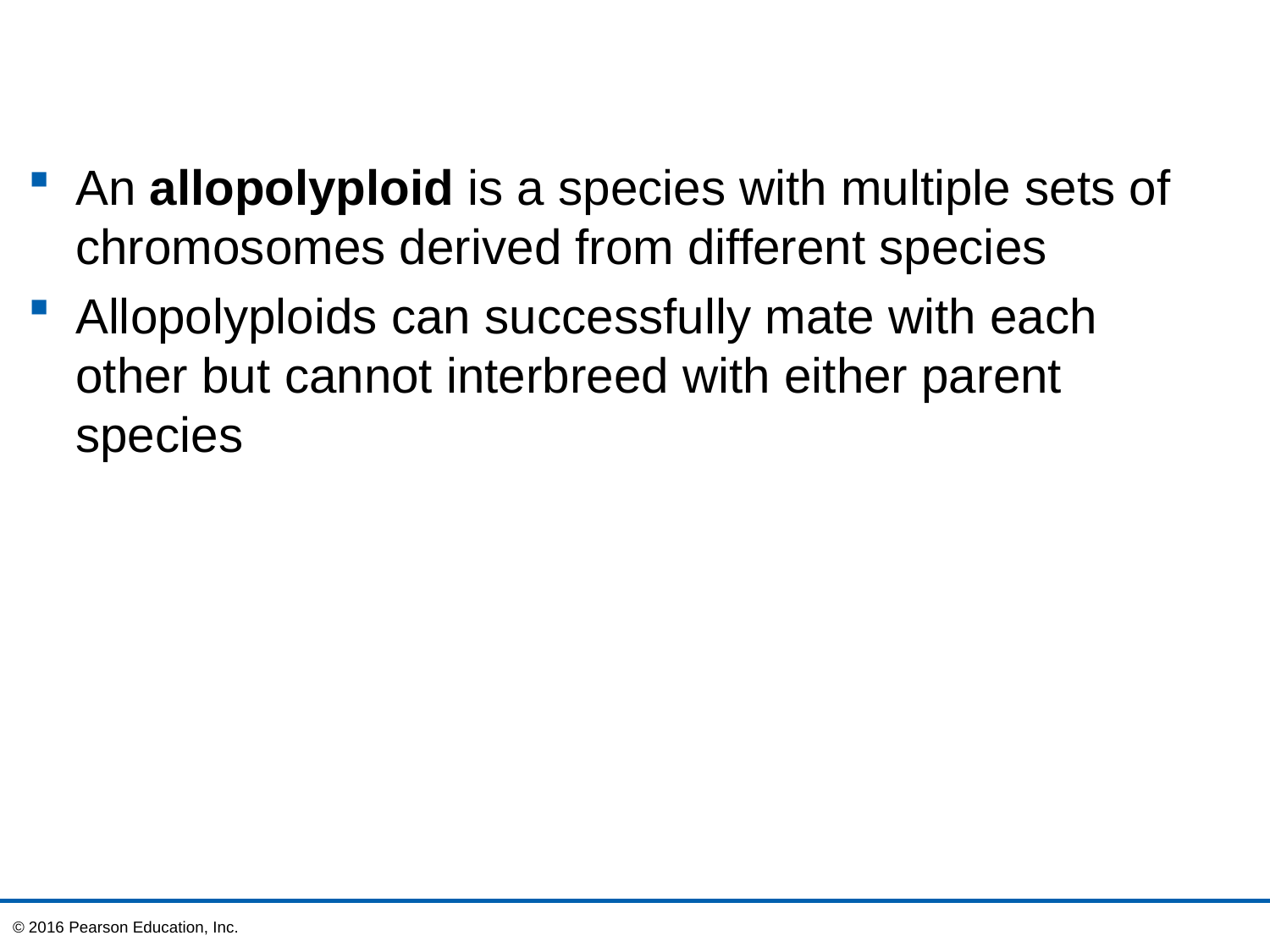

An allopolyploid is a species with multiple sets of chromosomes derived from different species
Allopolyploids can successfully mate with each other but cannot interbreed with either parent species
© 2016 Pearson Education, Inc.